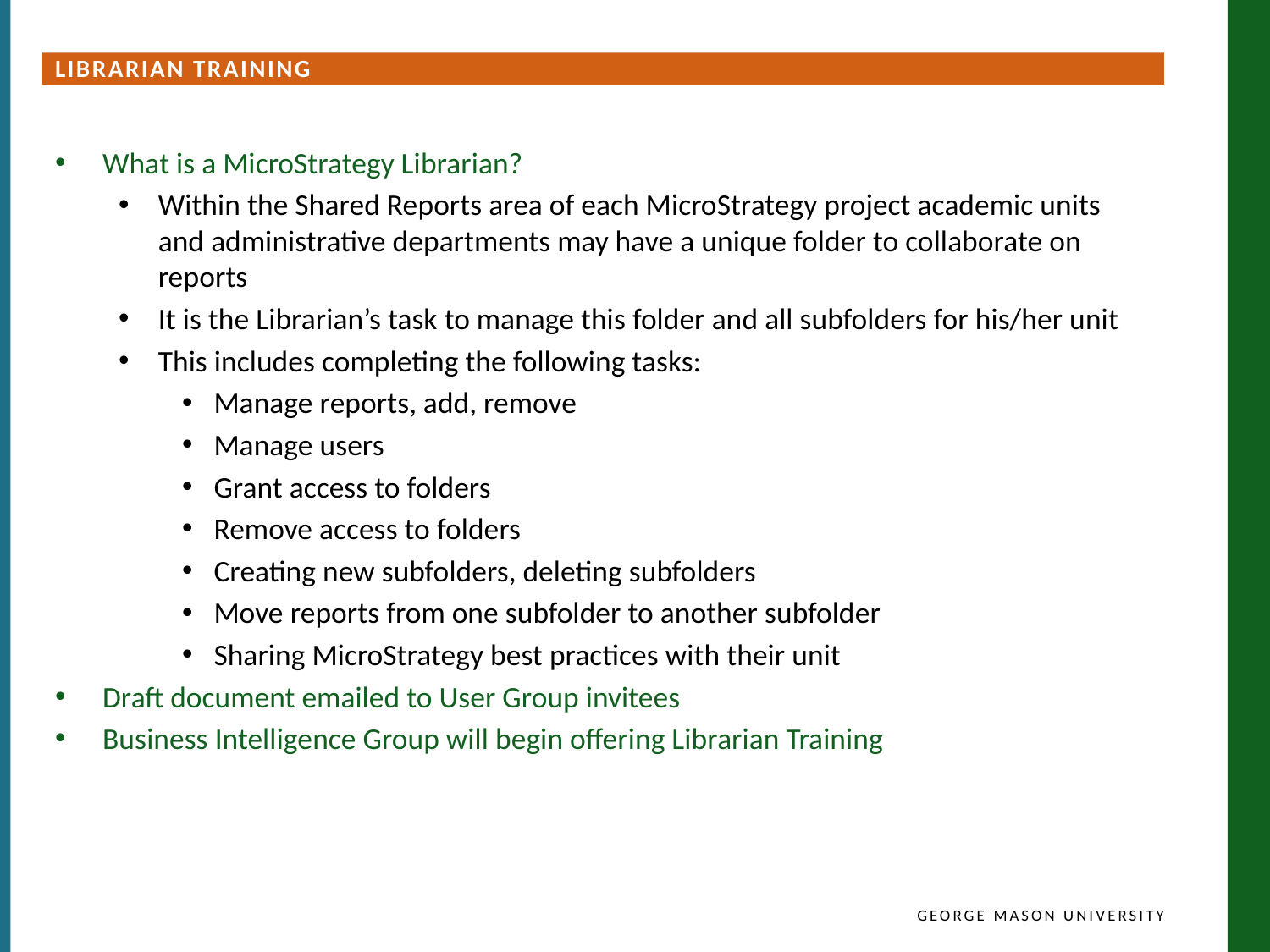

Librarian training
What is a MicroStrategy Librarian?
Within the Shared Reports area of each MicroStrategy project academic units and administrative departments may have a unique folder to collaborate on reports
It is the Librarian’s task to manage this folder and all subfolders for his/her unit
This includes completing the following tasks:
Manage reports, add, remove
Manage users
Grant access to folders
Remove access to folders
Creating new subfolders, deleting subfolders
Move reports from one subfolder to another subfolder
Sharing MicroStrategy best practices with their unit
Draft document emailed to User Group invitees
Business Intelligence Group will begin offering Librarian Training